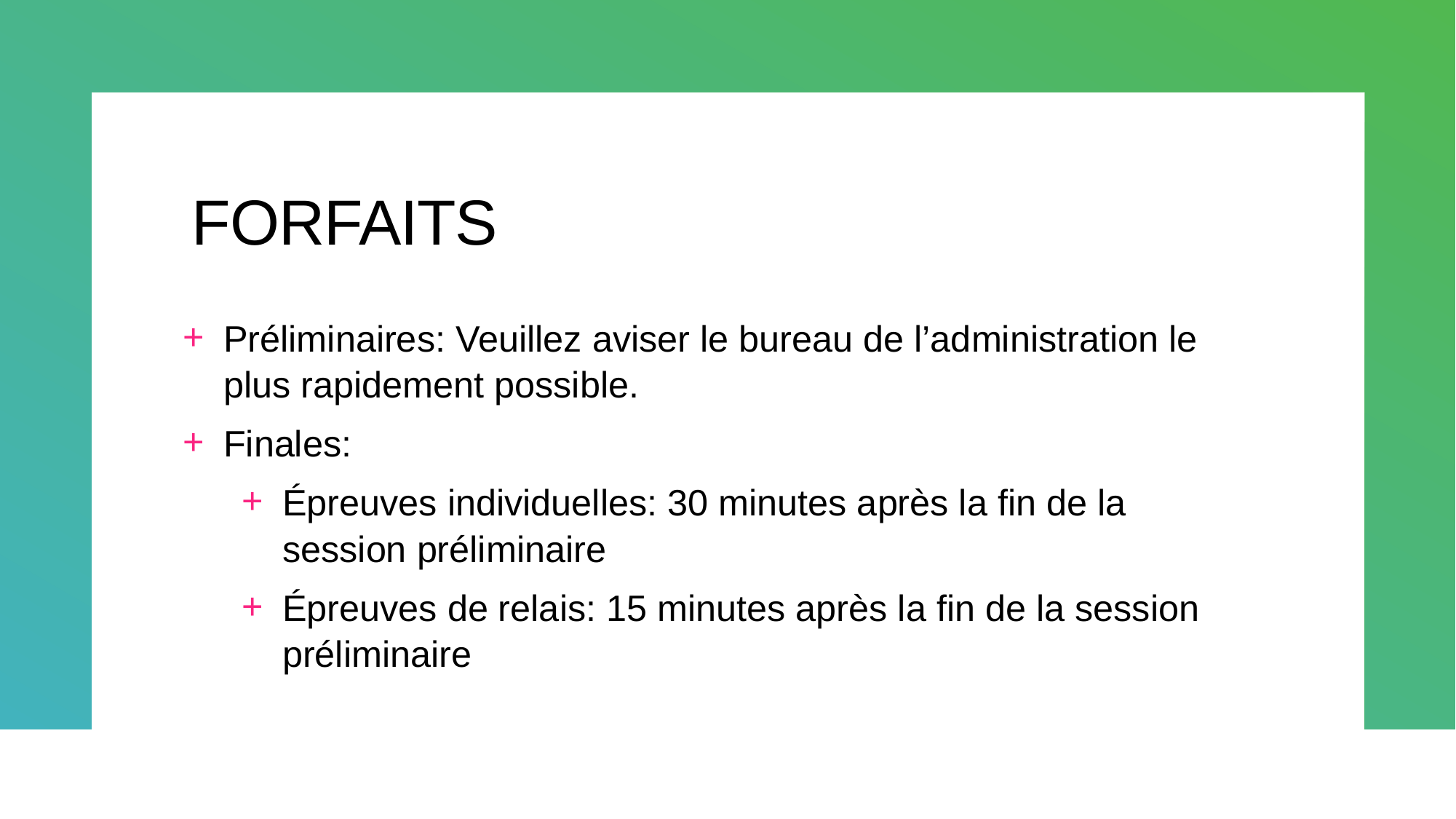

# FORFAITS
Préliminaires: Veuillez aviser le bureau de l’administration le plus rapidement possible.
Finales:
Épreuves individuelles: 30 minutes après la fin de la session préliminaire
Épreuves de relais: 15 minutes après la fin de la session préliminaire